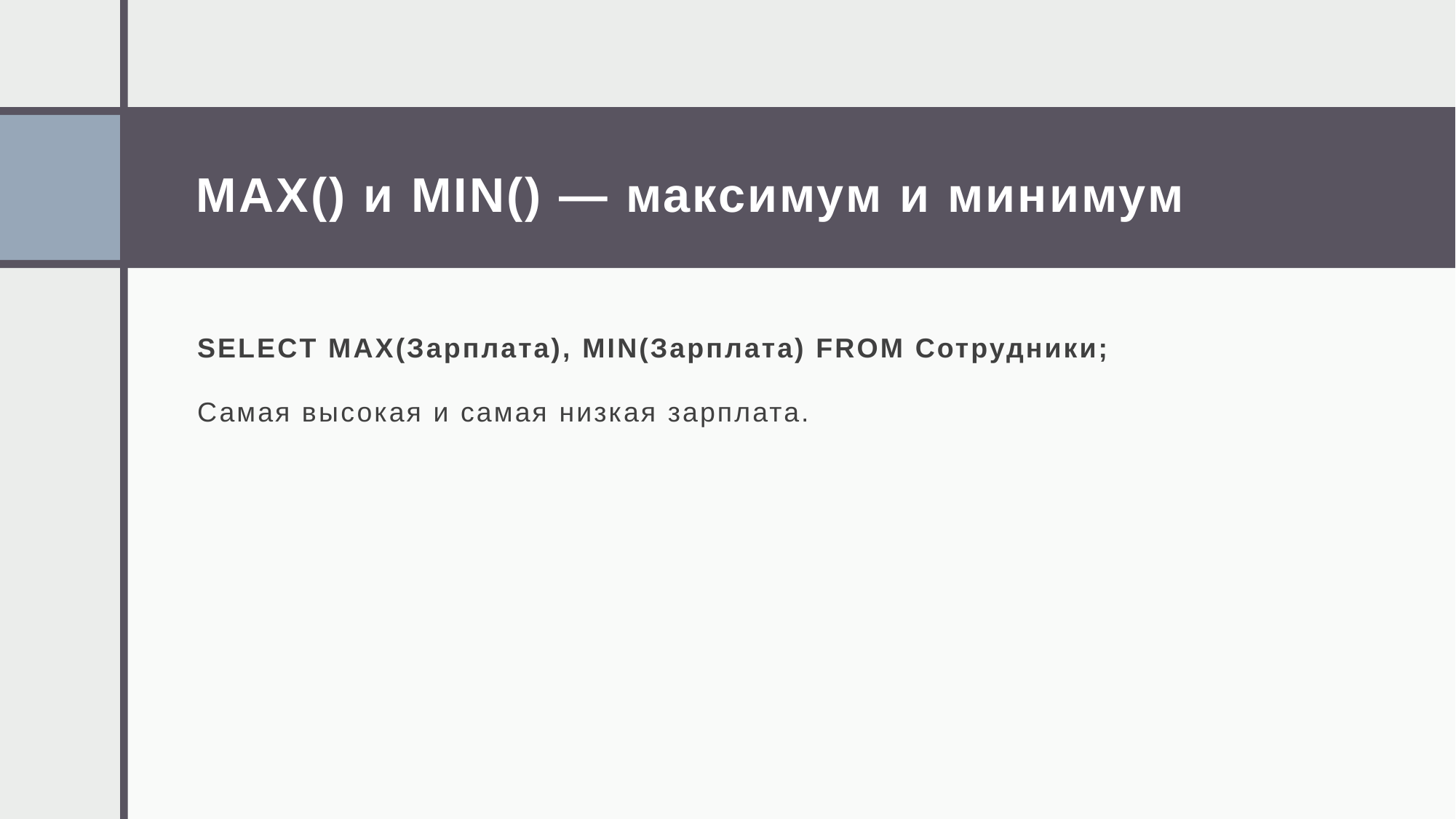

# MAX() и MIN() — максимум и минимум
SELECT MAX(Зарплата), MIN(Зарплата) FROM Сотрудники;
Самая высокая и самая низкая зарплата.